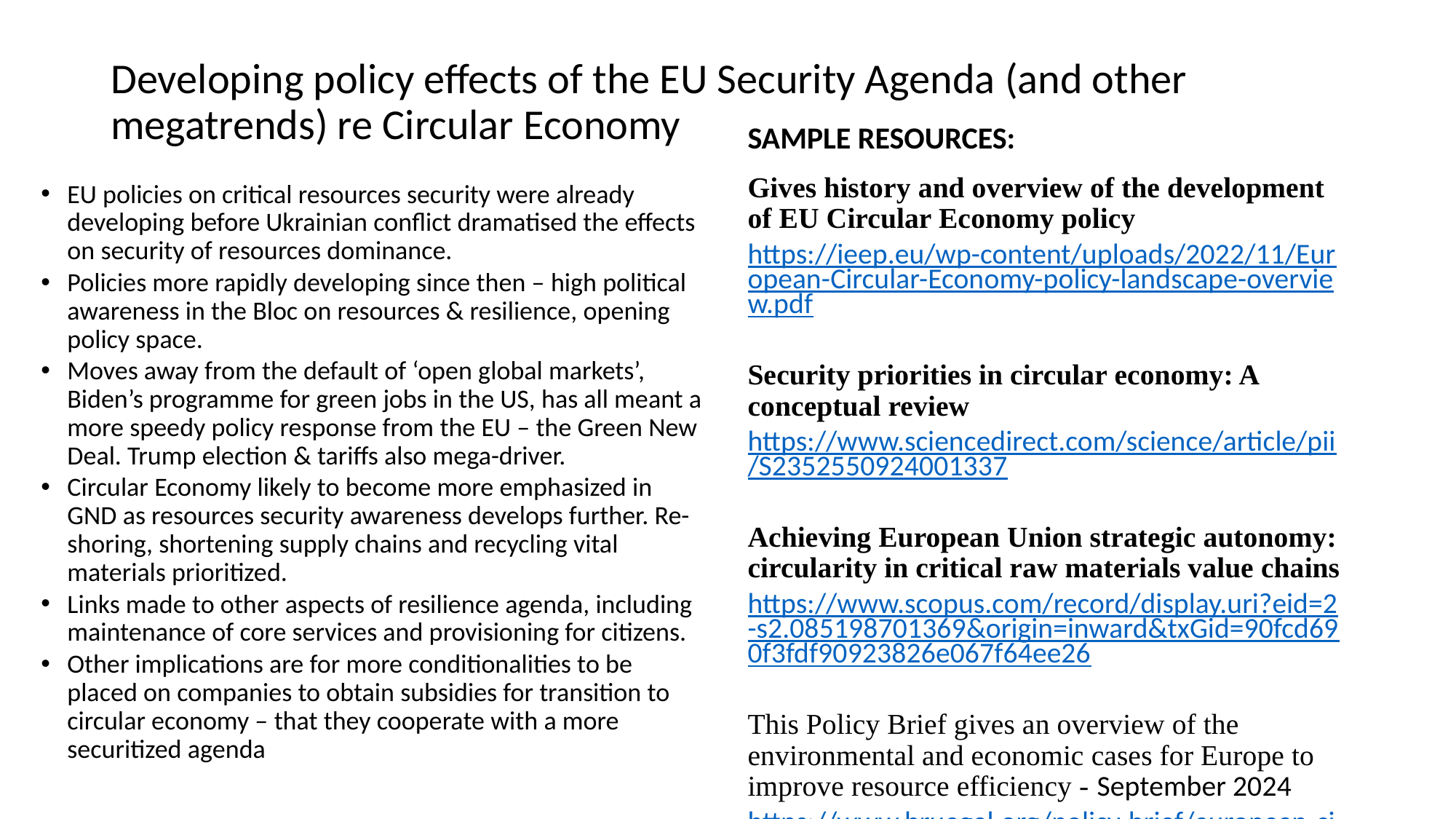

# Developing policy effects of the EU Security Agenda (and other megatrends) re Circular Economy
SAMPLE RESOURCES:

Gives history and overview of the development of EU Circular Economy policy
https://ieep.eu/wp-content/uploads/2022/11/European-Circular-Economy-policy-landscape-overview.pdf

Security priorities in circular economy: A conceptual review
https://www.sciencedirect.com/science/article/pii/S2352550924001337

Achieving European Union strategic autonomy: circularity in critical raw materials value chains
https://www.scopus.com/record/display.uri?eid=2-s2.085198701369&origin=inward&txGid=90fcd690f3fdf90923826e067f64ee26

This Policy Brief gives an overview of the environmental and economic cases for Europe to improve resource efficiency - September 2024
https://www.bruegel.org/policy-brief/european-circular-single-market-economic-security-and-competitiveness

EU policies on critical resources security were already developing before Ukrainian conflict dramatised the effects on security of resources dominance.
Policies more rapidly developing since then – high political awareness in the Bloc on resources & resilience, opening policy space.
Moves away from the default of ‘open global markets’, Biden’s programme for green jobs in the US, has all meant a more speedy policy response from the EU – the Green New Deal. Trump election & tariffs also mega-driver.
Circular Economy likely to become more emphasized in GND as resources security awareness develops further. Re-shoring, shortening supply chains and recycling vital materials prioritized.
Links made to other aspects of resilience agenda, including maintenance of core services and provisioning for citizens.
Other implications are for more conditionalities to be placed on companies to obtain subsidies for transition to circular economy – that they cooperate with a more securitized agenda